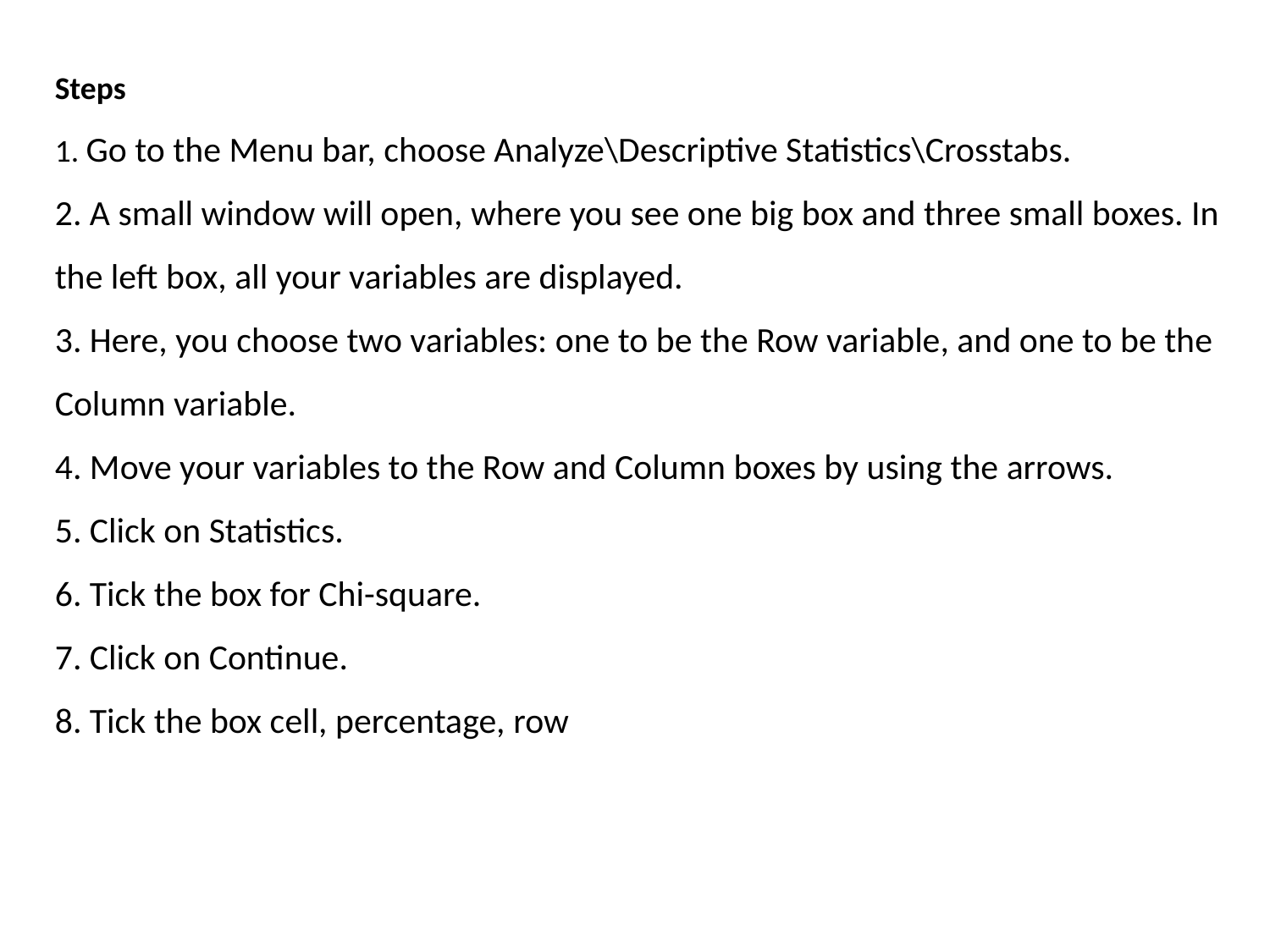

Steps
1. Go to the Menu bar, choose Analyze\Descriptive Statistics\Crosstabs.
2. A small window will open, where you see one big box and three small boxes. In the left box, all your variables are displayed.
3. Here, you choose two variables: one to be the Row variable, and one to be the Column variable.
4. Move your variables to the Row and Column boxes by using the arrows.
5. Click on Statistics.
6. Tick the box for Chi-square.
7. Click on Continue.
8. Tick the box cell, percentage, row